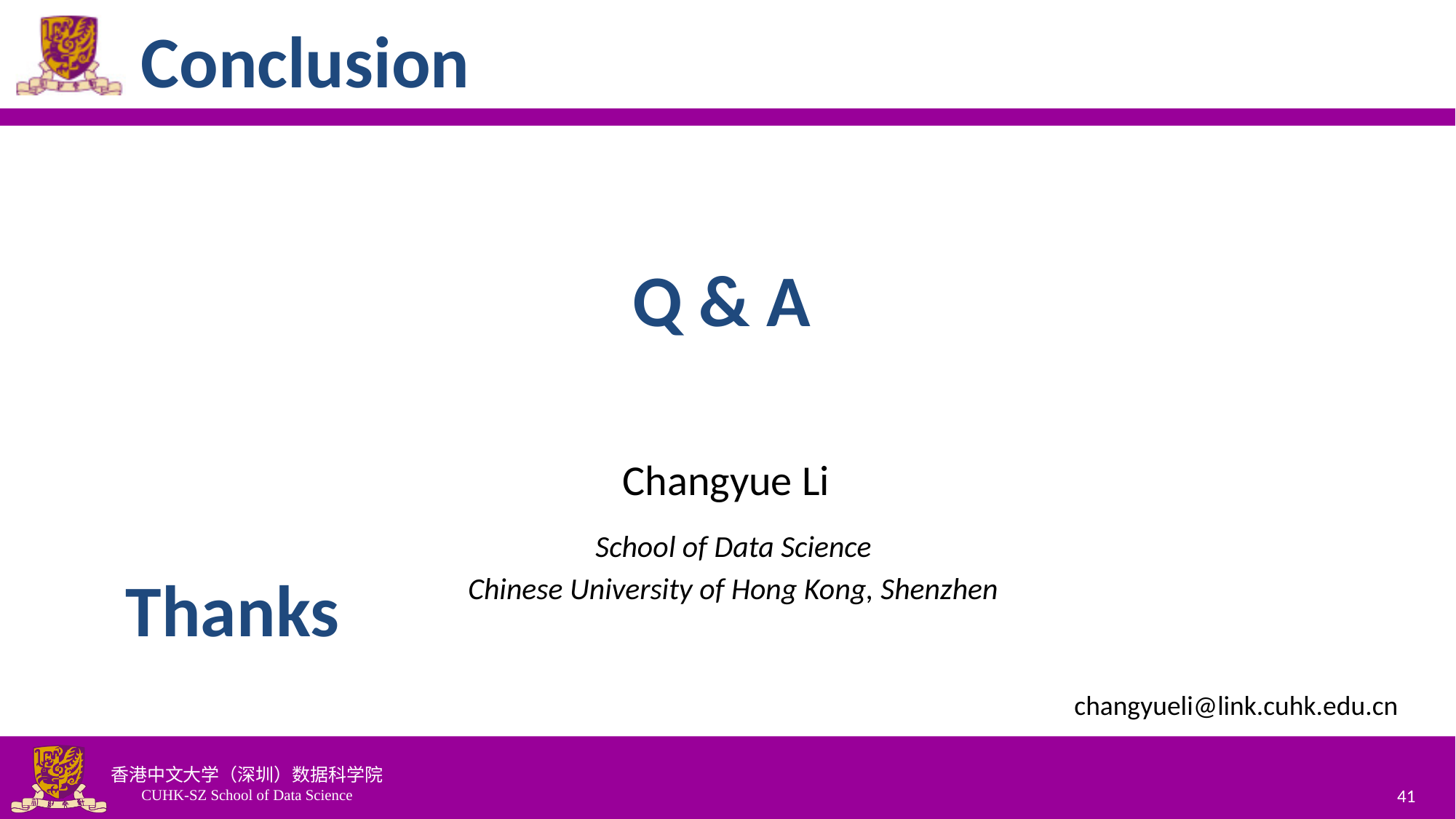

# Conclusion
Q & A
Changyue Li
School of Data Science
Chinese University of Hong Kong, Shenzhen
Thanks
changyueli@link.cuhk.edu.cn
41